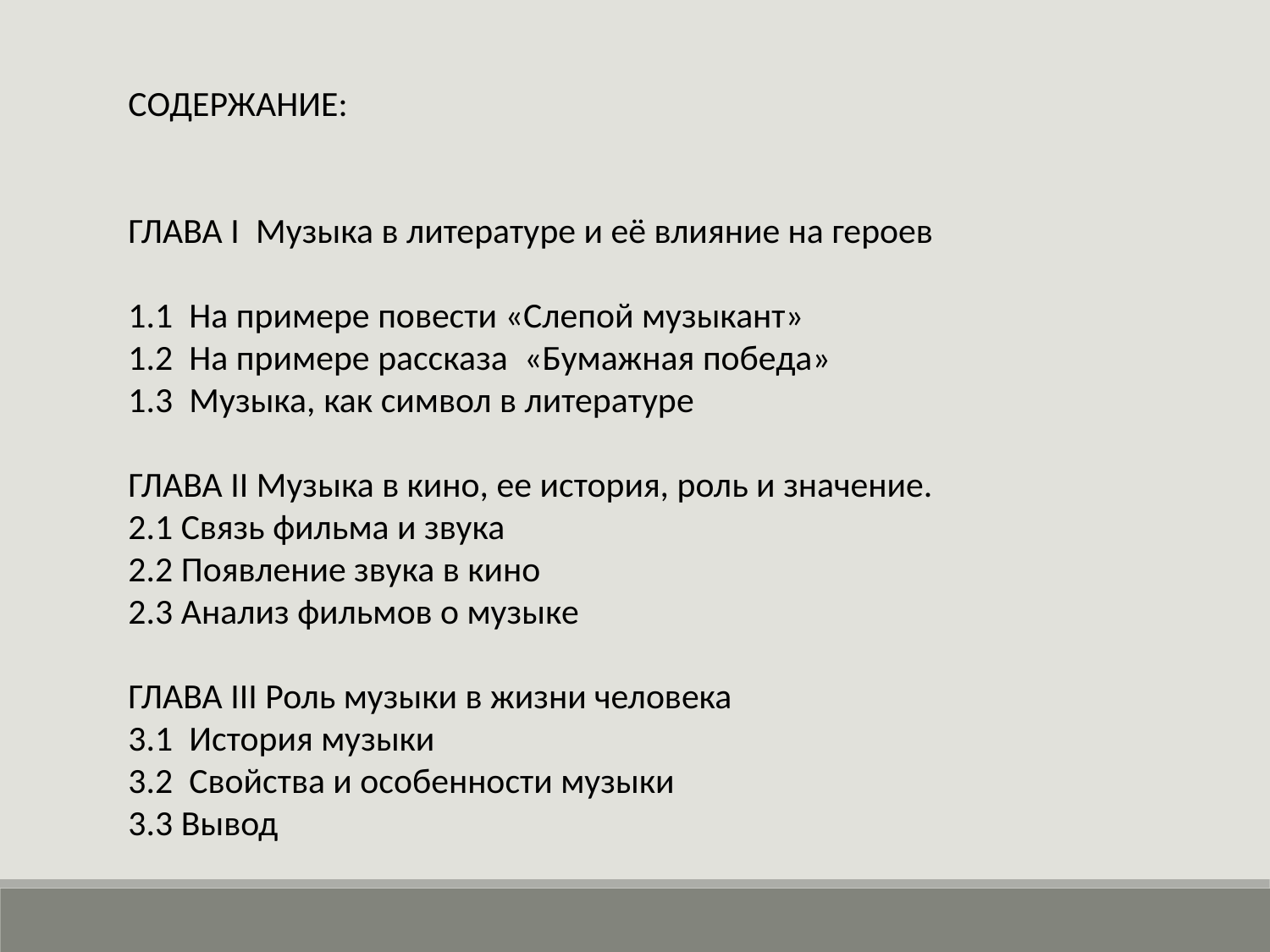

СОДЕРЖАНИЕ:

ГЛАВА I  Музыка в литературе и её влияние на героев

1.1  На примере повести «Слепой музыкант»
1.2  На примере рассказа  «Бумажная победа»
1.3  Музыка, как символ в литературе

ГЛАВА II Музыка в кино, ее история, роль и значение.
2.1 Связь фильма и звука
2.2 Появление звука в кино
2.3 Анализ фильмов о музыке

ГЛАВА III Роль музыки в жизни человека
3.1  История музыки
3.2  Свойства и особенности музыки
3.3 Вывод